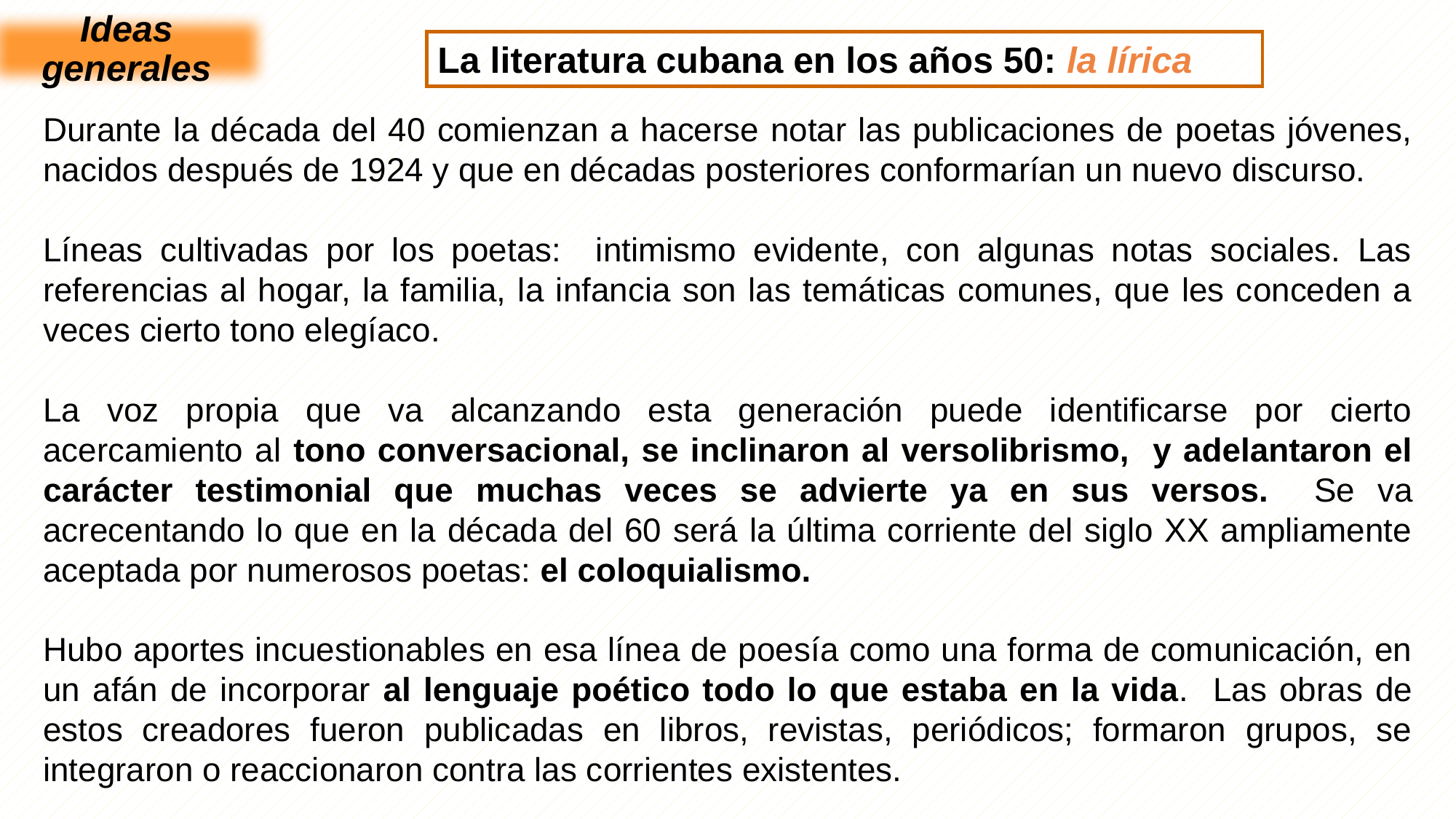

Ideas generales

La literatura cubana en los años 50: la lírica
Durante la década del 40 comienzan a hacerse notar las publicaciones de poetas jóvenes, nacidos después de 1924 y que en décadas posteriores conformarían un nuevo discurso.

Líneas cultivadas por los poetas:  intimismo evidente, con algunas notas sociales. Las referencias al hogar, la familia, la infancia son las temáticas comunes, que les conceden a veces cierto tono elegíaco.

La voz propia que va alcanzando esta generación puede identificarse por cierto acercamiento al tono conversacional, se inclinaron al versolibrismo,  y adelantaron el carácter testimonial que muchas veces se advierte ya en sus versos.  Se va acrecentando lo que en la década del 60 será la última corriente del siglo XX ampliamente aceptada por numerosos poetas: el coloquialismo.

Hubo aportes incuestionables en esa línea de poesía como una forma de comunicación, en un afán de incorporar al lenguaje poético todo lo que estaba en la vida.  Las obras de estos creadores fueron publicadas en libros, revistas, periódicos; formaron grupos, se integraron o reaccionaron contra las corrientes existentes.